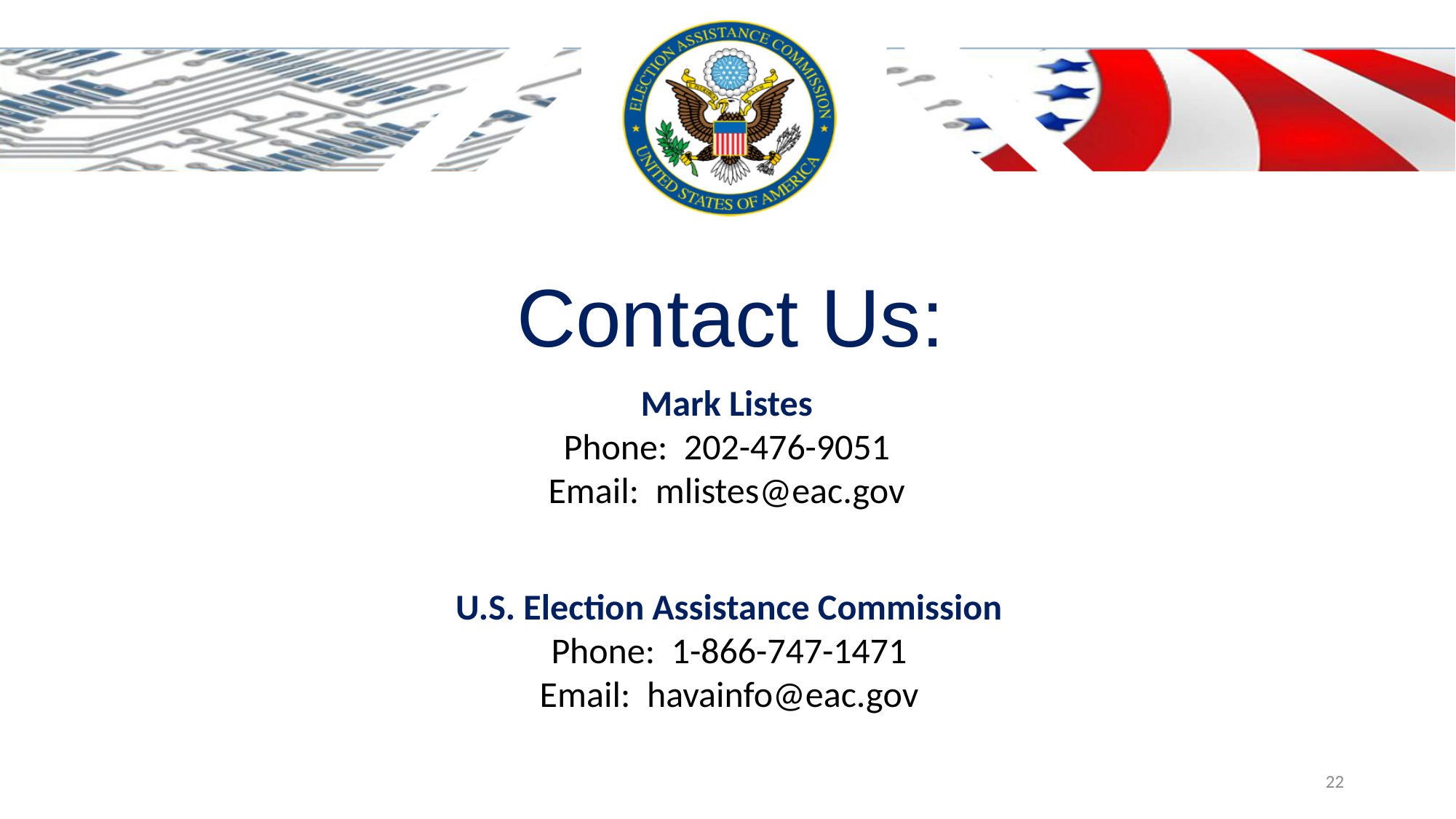

Contact Us:
Mark Listes
Phone:  202-476-9051
Email:  mlistes@eac.gov
U.S. Election Assistance Commission
Phone:  1-866-747-1471
Email:  havainfo@eac.gov
22